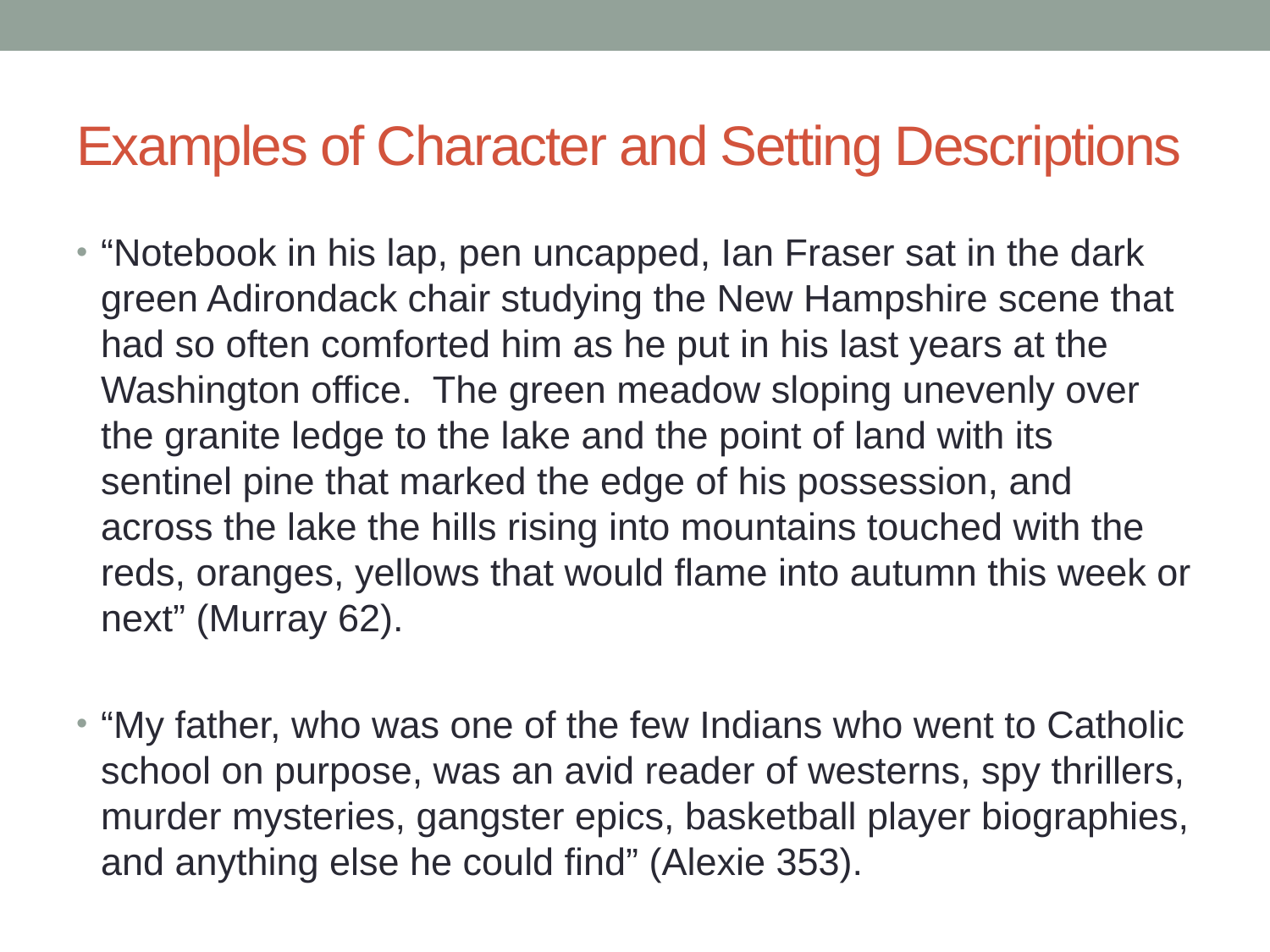

# Examples of Character and Setting Descriptions
“Notebook in his lap, pen uncapped, Ian Fraser sat in the dark green Adirondack chair studying the New Hampshire scene that had so often comforted him as he put in his last years at the Washington office.  The green meadow sloping unevenly over the granite ledge to the lake and the point of land with its sentinel pine that marked the edge of his possession, and across the lake the hills rising into mountains touched with the reds, oranges, yellows that would flame into autumn this week or next” (Murray 62).

“My father, who was one of the few Indians who went to Catholic school on purpose, was an avid reader of westerns, spy thrillers, murder mysteries, gangster epics, basketball player biographies, and anything else he could find” (Alexie 353).